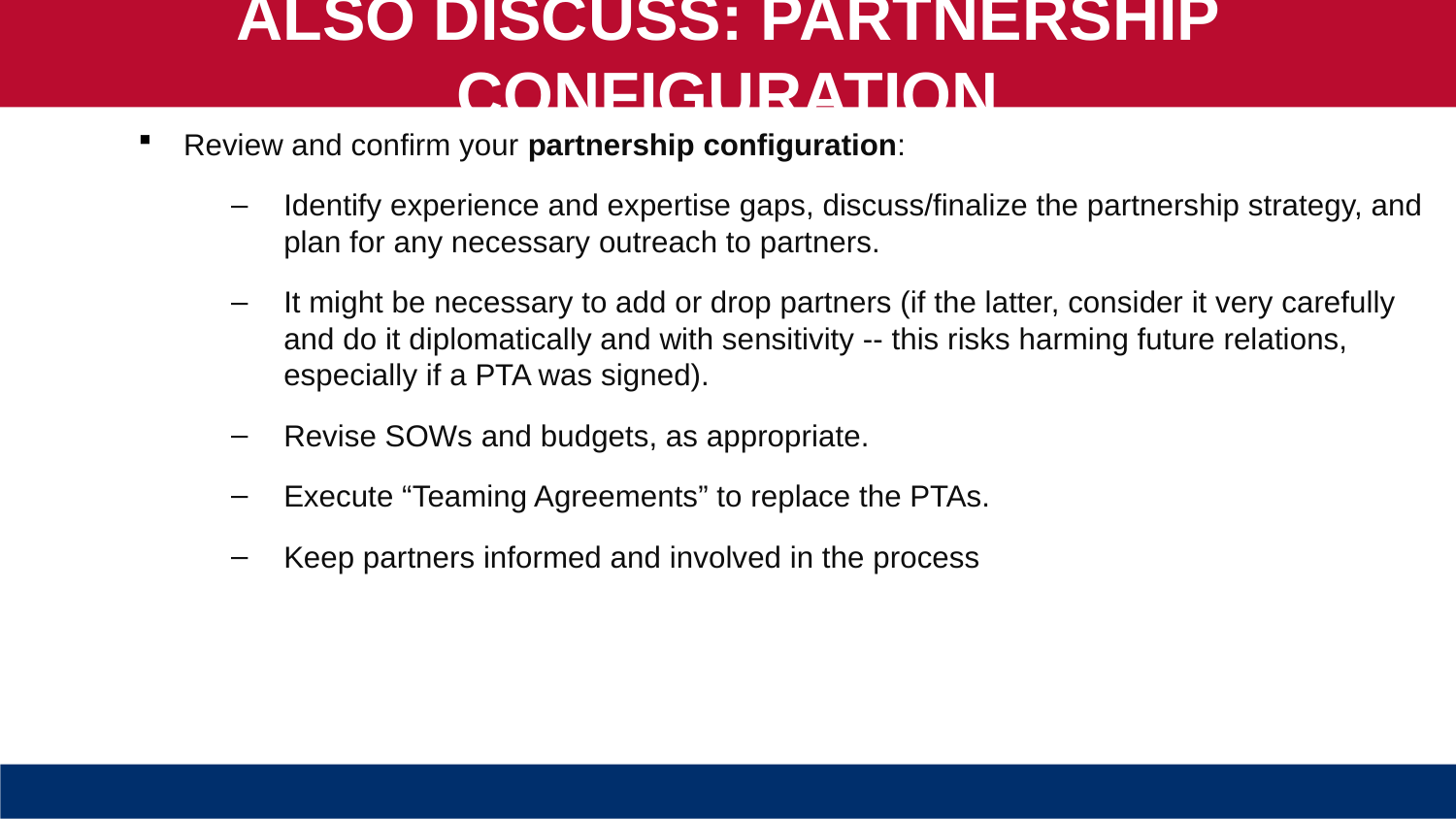

ALSO DISCUSS: PARTNERSHIP CONFIGURATION
Review and confirm your partnership configuration:
Identify experience and expertise gaps, discuss/finalize the partnership strategy, and plan for any necessary outreach to partners.
It might be necessary to add or drop partners (if the latter, consider it very carefully and do it diplomatically and with sensitivity -- this risks harming future relations, especially if a PTA was signed).
Revise SOWs and budgets, as appropriate.
Execute “Teaming Agreements” to replace the PTAs.
Keep partners informed and involved in the process